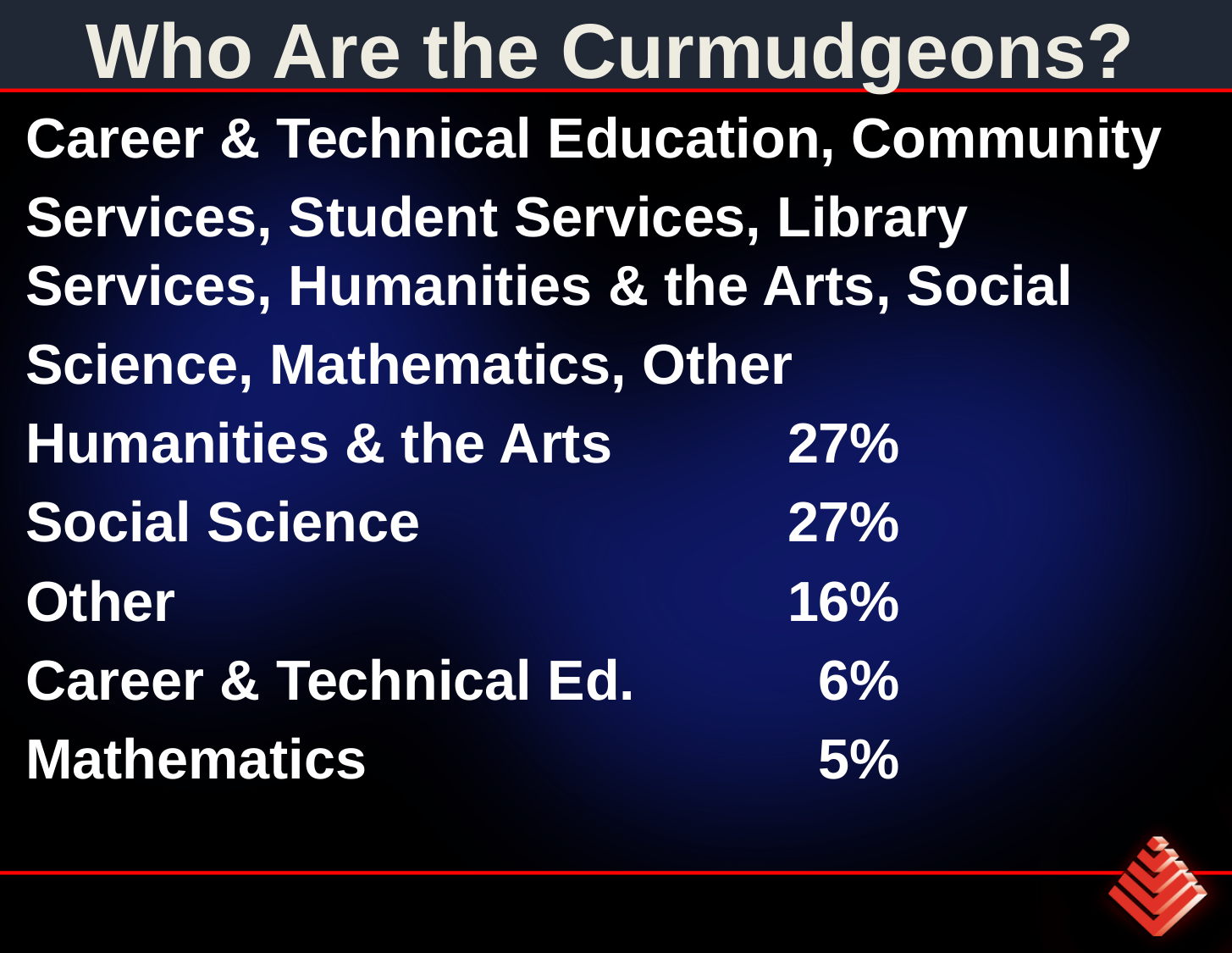

# Who Are the Curmudgeons?
Career & Technical Education, Community
Services, Student Services, Library Services, Humanities & the Arts, Social
Science, Mathematics, Other
Humanities & the Arts		27%
Social Science			27%
Other					16%
Career & Technical Ed.    	  6%
Mathematics				  5%